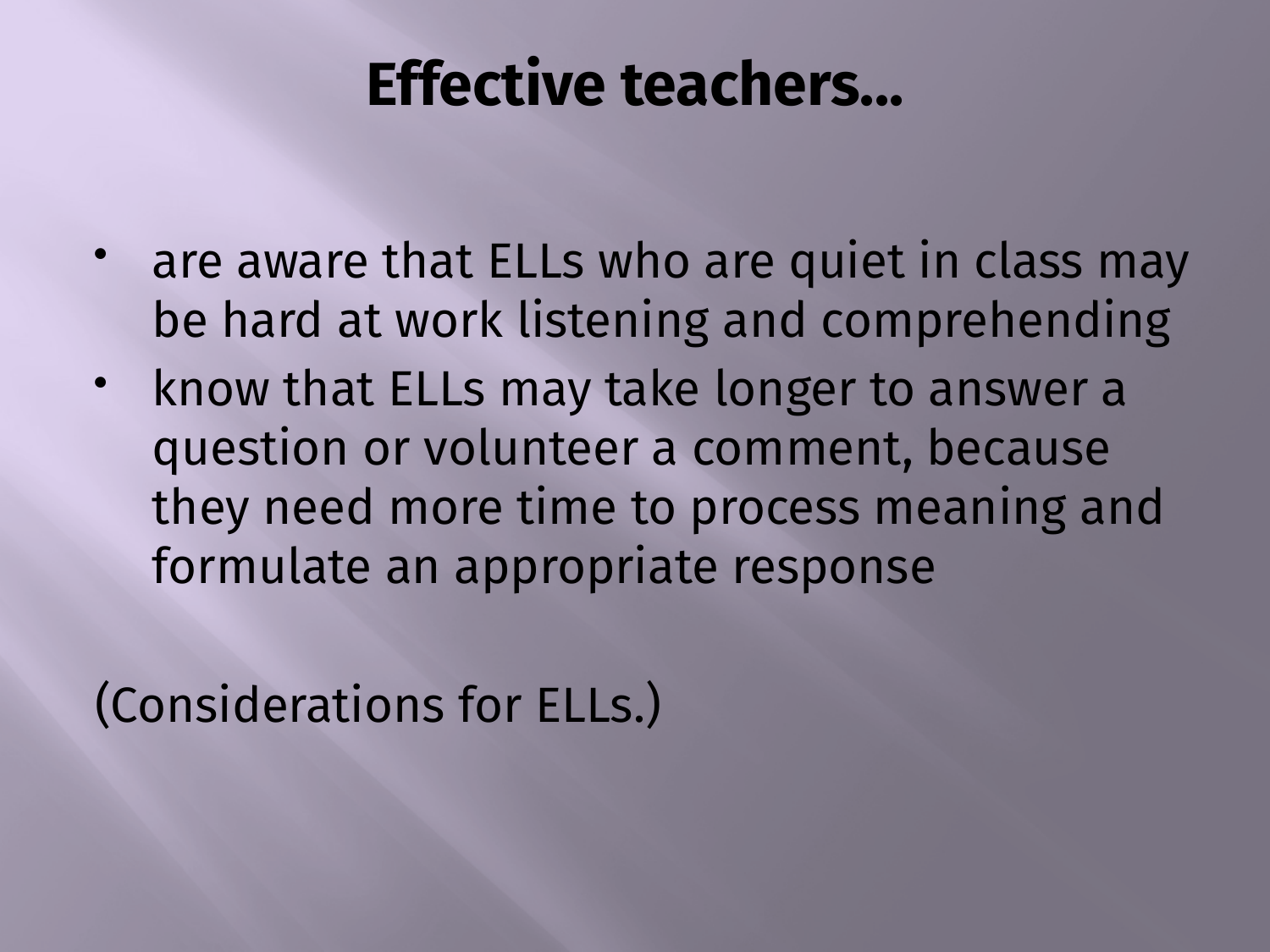

# Effective teachers...
are aware that ELLs who are quiet in class may be hard at work listening and comprehending
know that ELLs may take longer to answer a question or volunteer a comment, because they need more time to process meaning and formulate an appropriate response

(Considerations for ELLs.)